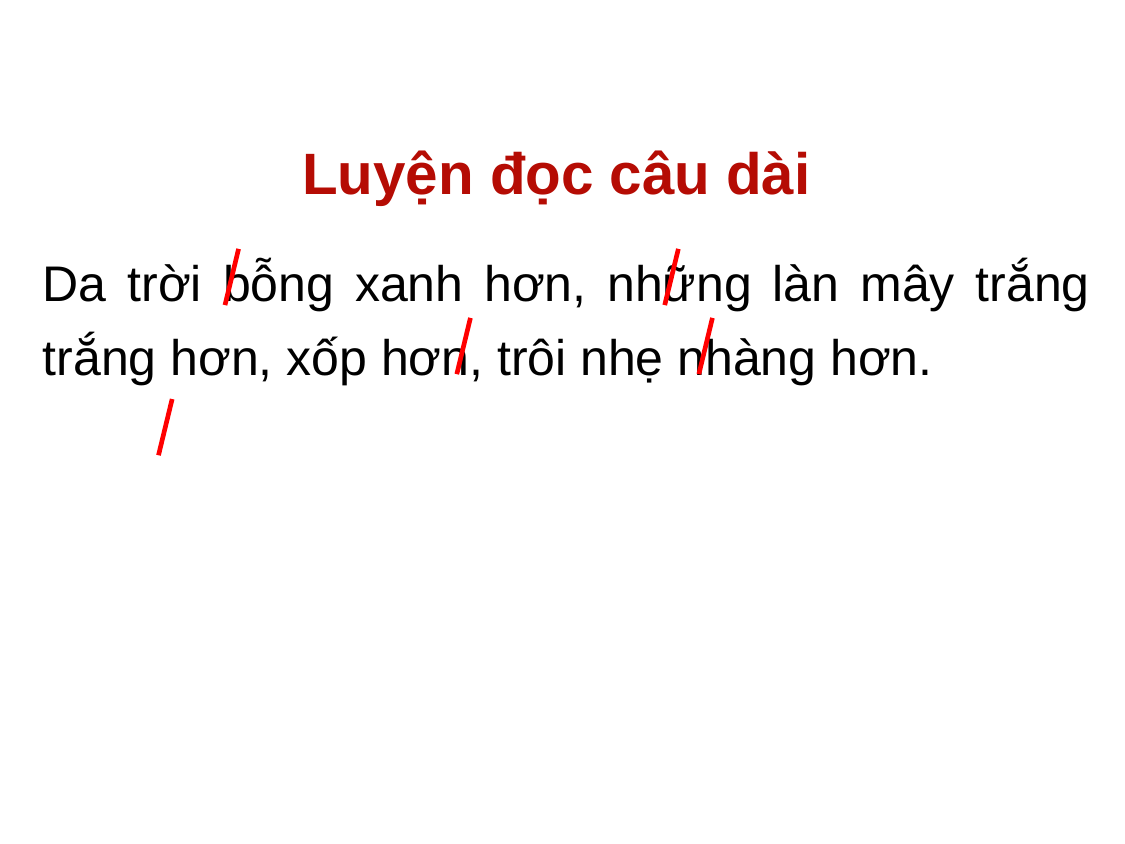

Luyện đọc câu dài
Da trời bỗng xanh hơn, những làn mây trắng trắng hơn, xốp hơn, trôi nhẹ nhàng hơn.